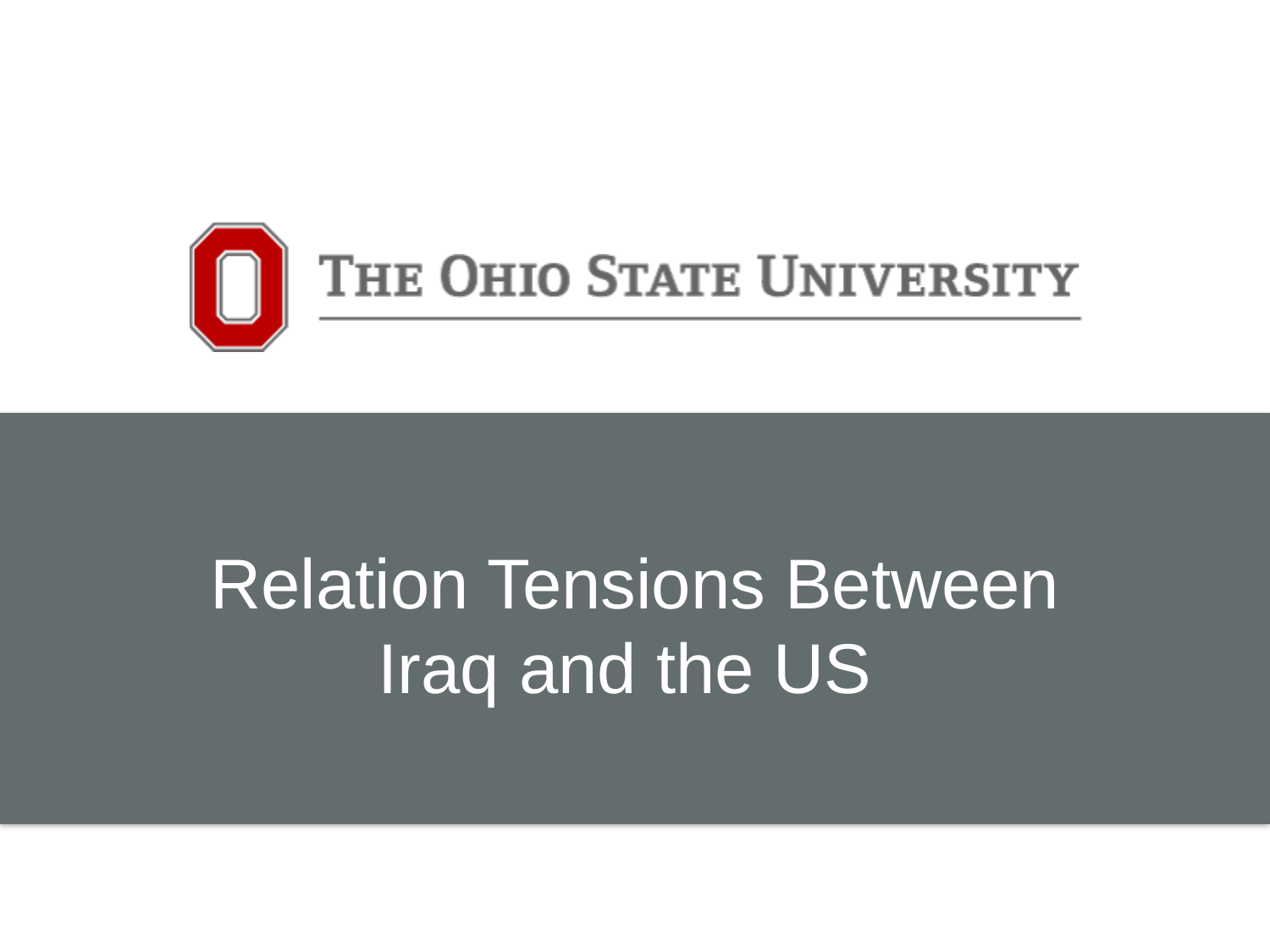

Relation Tensions Between Iraq and the US